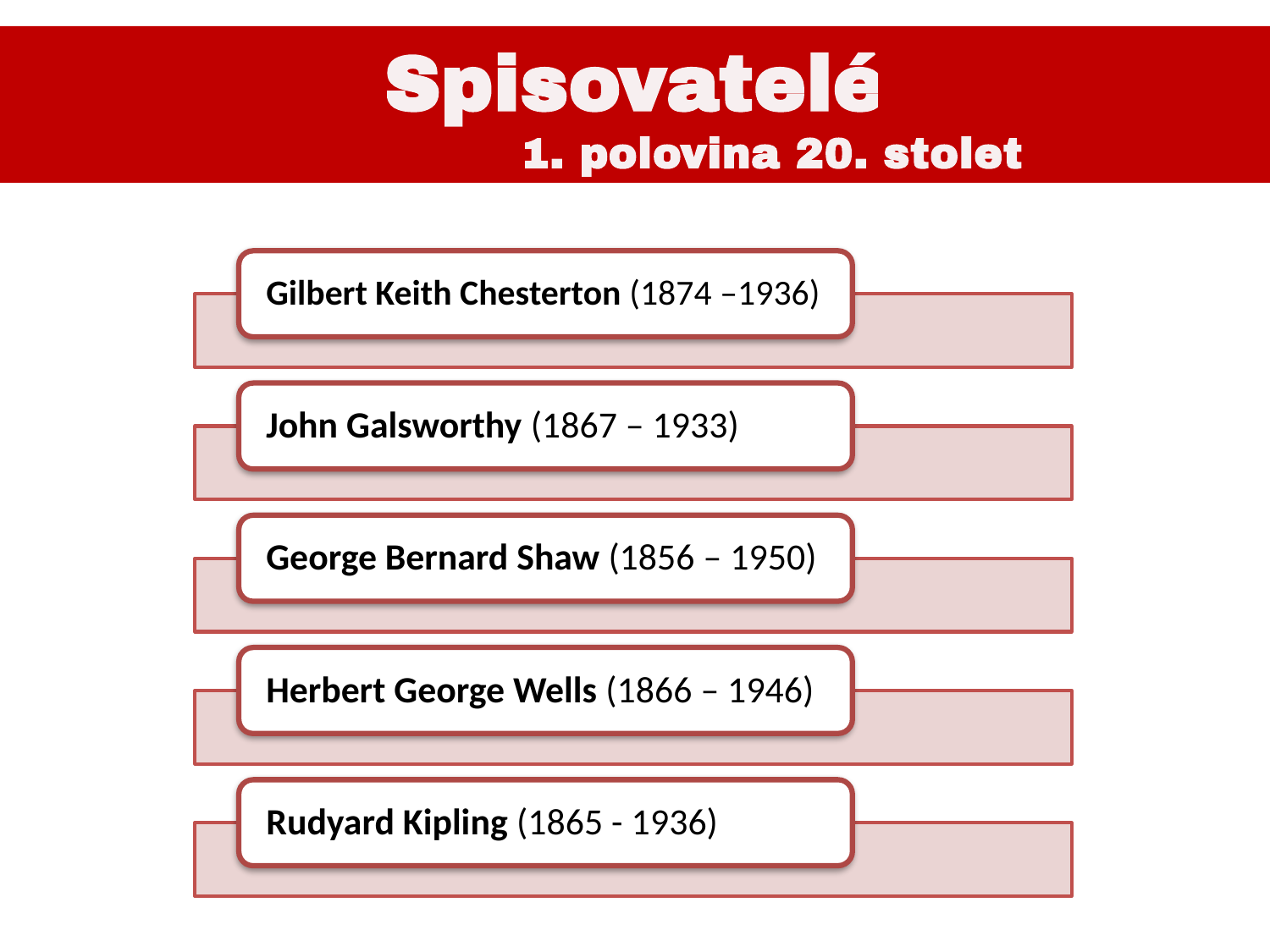

Spisovatelé
1. polovina 20. století
Gilbert Keith Chesterton (1874 –1936)
John Galsworthy (1867 – 1933)
George Bernard Shaw (1856 – 1950)
Herbert George Wells (1866 – 1946)
Rudyard Kipling (1865 - 1936)